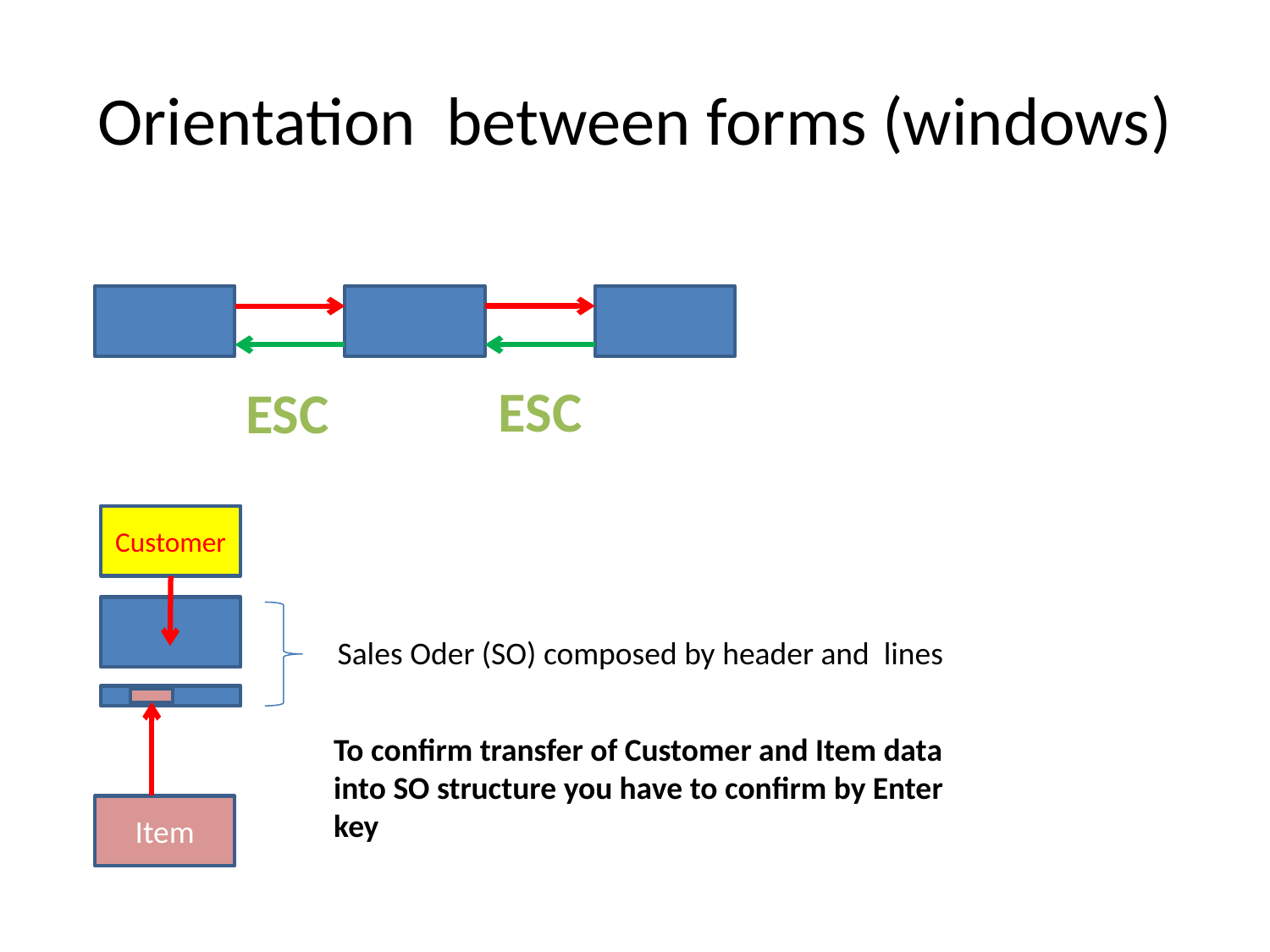

# Orientation  between forms (windows)

ESC
ESC
Customer

Sales Oder (SO) composed by header and  lines

To confirm transfer of Customer and Item data into SO structure you have to confirm by Enter key
Item